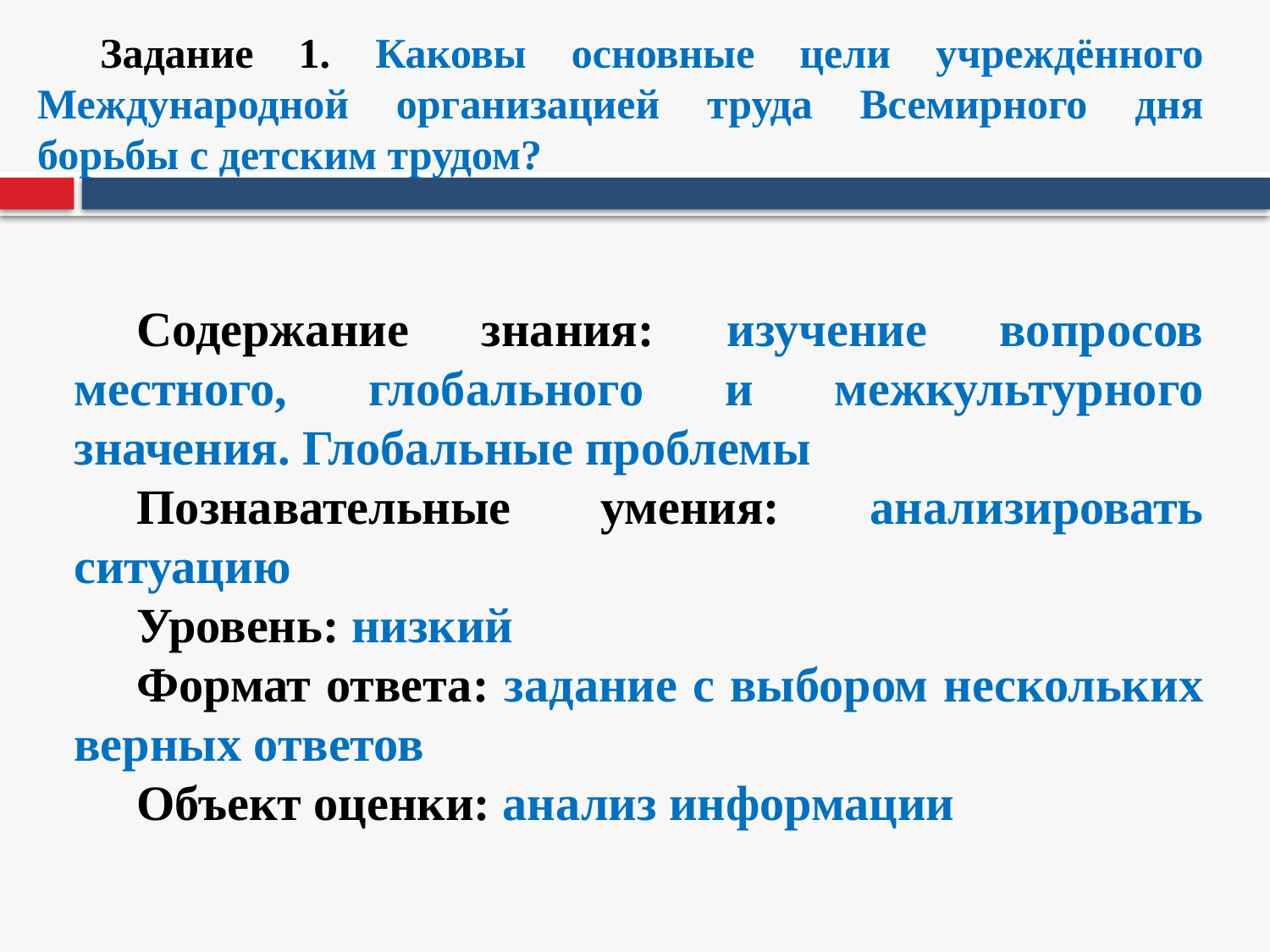

Задание 1. Каковы основные цели учреждённого Международной организацией труда Всемирного дня борьбы с детским трудом?
Содержание знания: изучение вопросов местного, глобального и межкультурного значения. Глобальные проблемы
Познавательные умения: анализировать ситуацию
Уровень: низкий
Формат ответа: задание с выбором нескольких верных ответов
Объект оценки: анализ информации